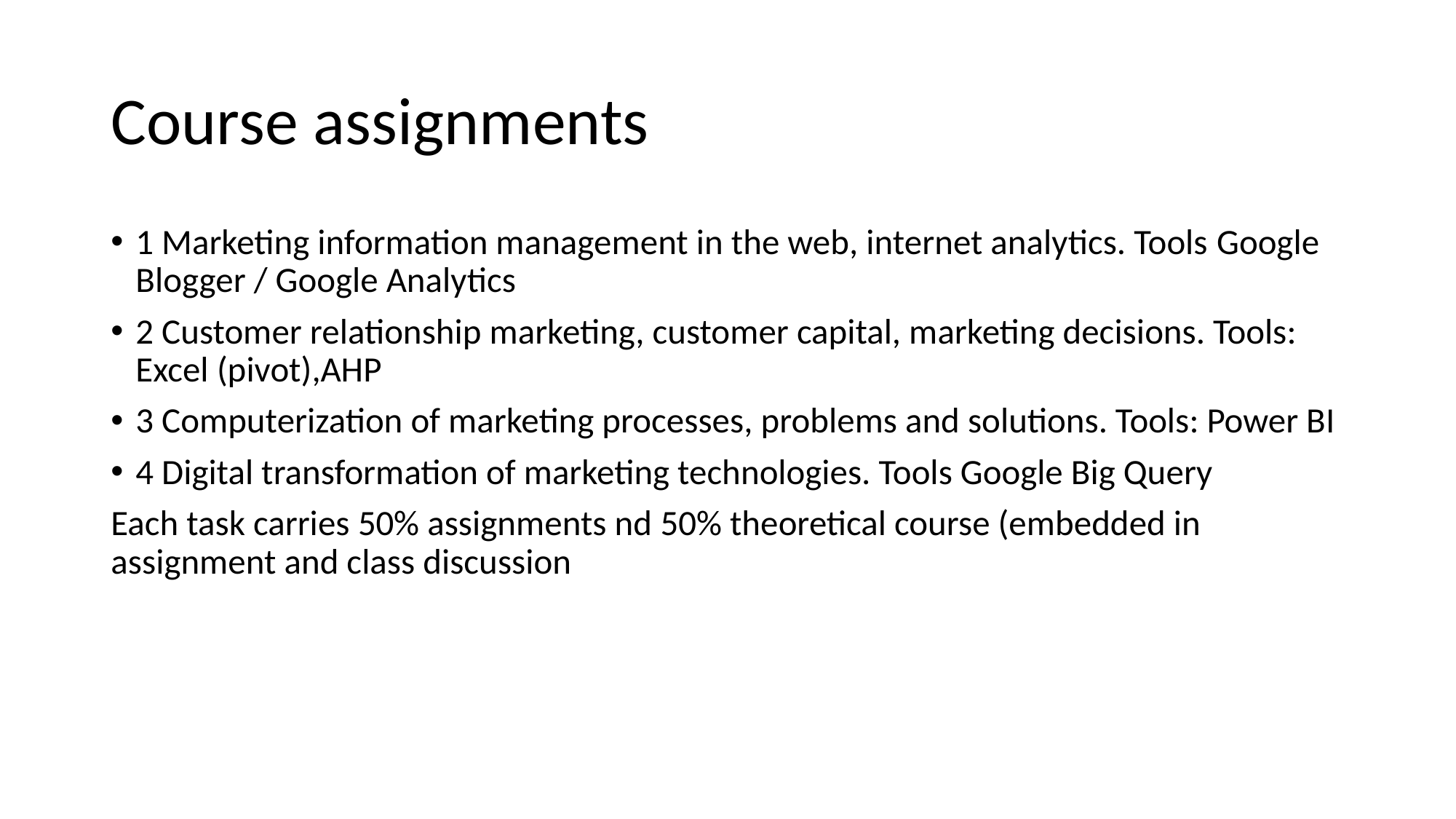

# Course assignments
1 Marketing information management in the web, internet analytics. Tools Google Blogger / Google Analytics
2 Customer relationship marketing, customer capital, marketing decisions. Tools: Excel (pivot),AHP
3 Computerization of marketing processes, problems and solutions. Tools: Power BI
4 Digital transformation of marketing technologies. Tools Google Big Query
Each task carries 50% assignments nd 50% theoretical course (embedded in assignment and class discussion